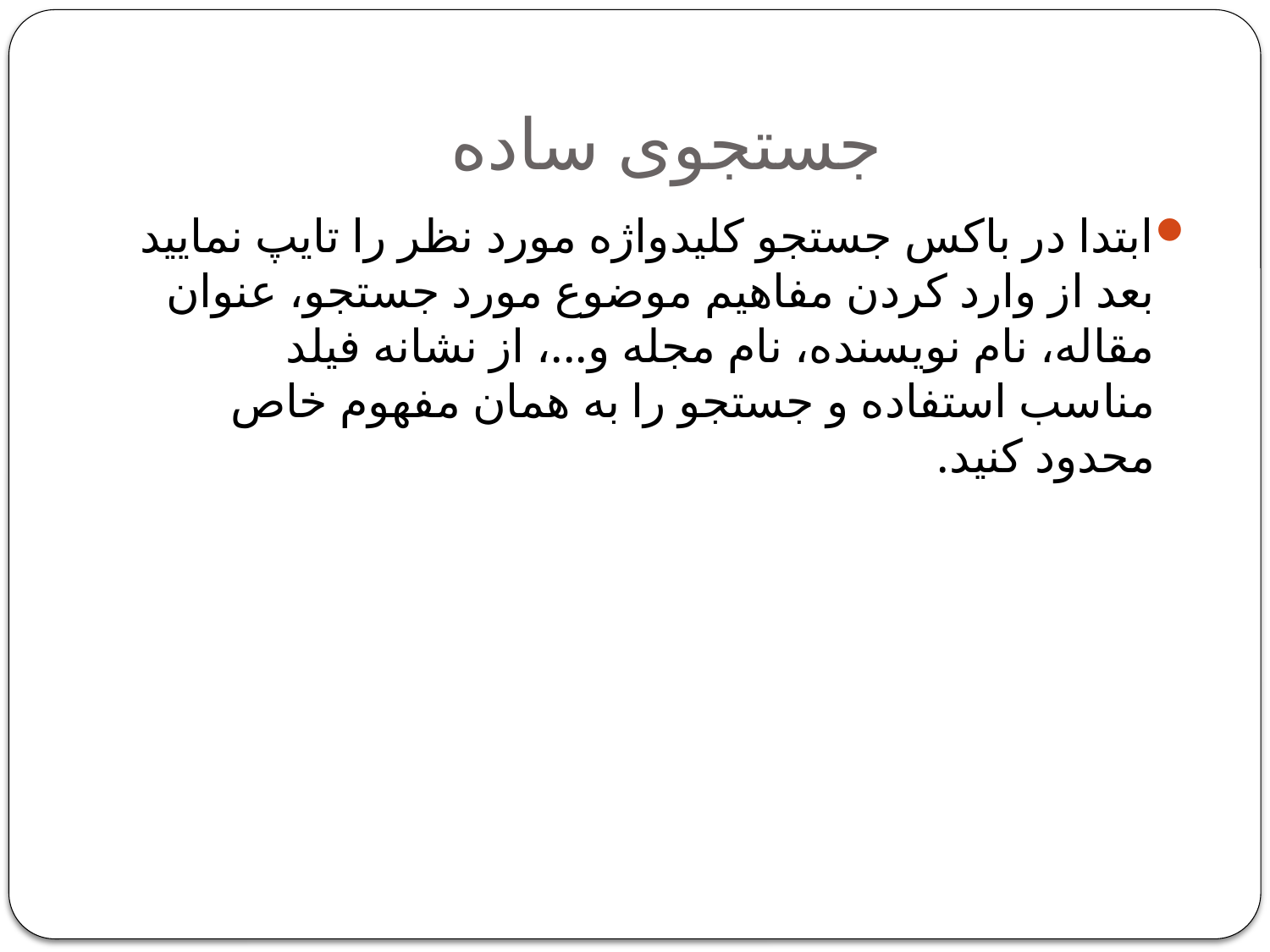

# جستجوی ساده
ابتدا در باکس جستجو کلیدواژه مورد نظر را تایپ نمایید بعد از وارد کردن مفاهیم موضوع مورد جستجو، عنوان مقاله، نام نویسنده، نام مجله و...، از نشانه فیلد مناسب استفاده و جستجو را به همان مفهوم خاص محدود کنید.